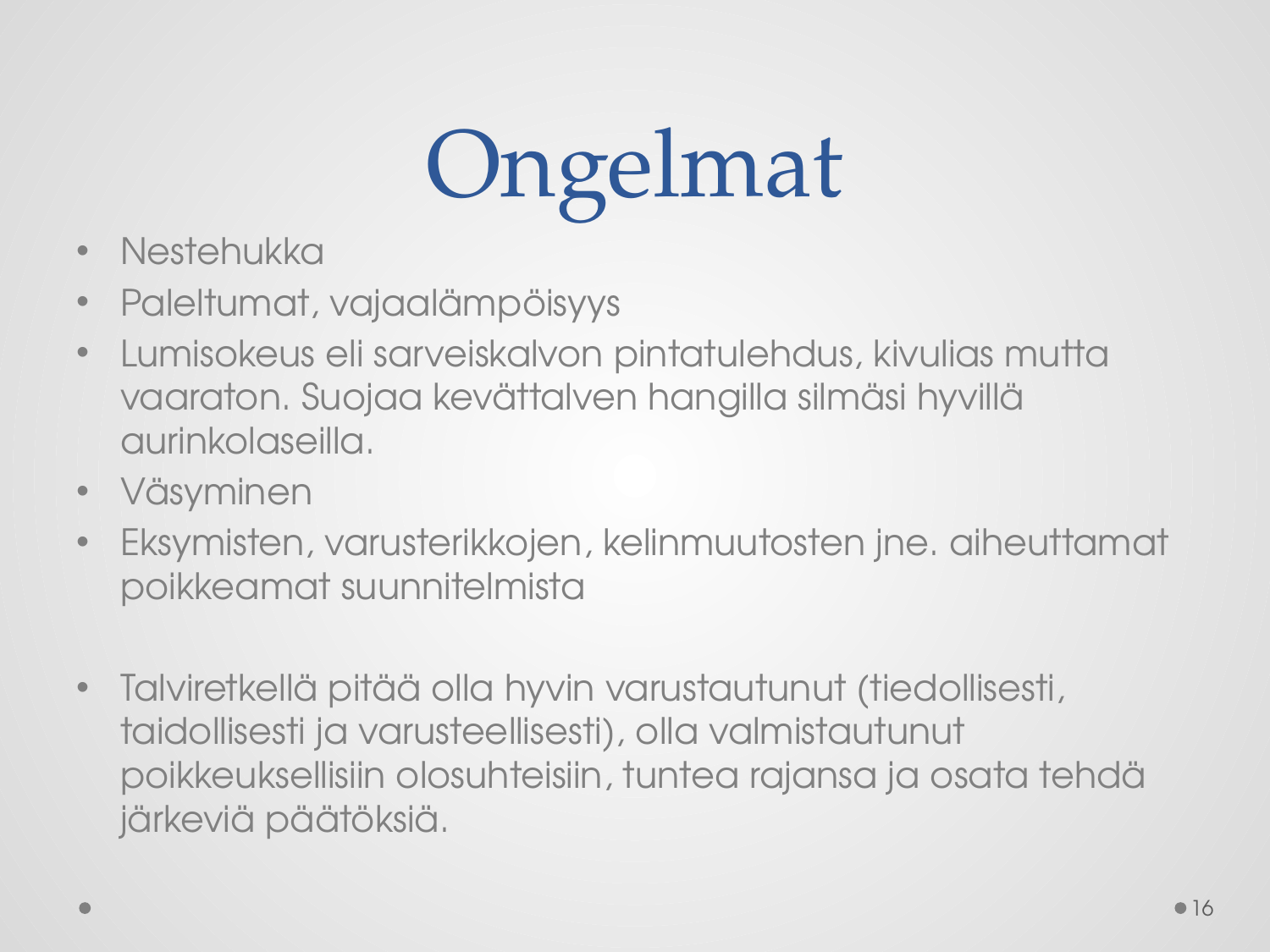

# Ongelmat
Nestehukka
Paleltumat, vajaalämpöisyys
Lumisokeus eli sarveiskalvon pintatulehdus, kivulias mutta vaaraton. Suojaa kevättalven hangilla silmäsi hyvillä aurinkolaseilla.
Väsyminen
Eksymisten, varusterikkojen, kelinmuutosten jne. aiheuttamat poikkeamat suunnitelmista

Talviretkellä pitää olla hyvin varustautunut (tiedollisesti, taidollisesti ja varusteellisesti), olla valmistautunut poikkeuksellisiin olosuhteisiin, tuntea rajansa ja osata tehdä järkeviä päätöksiä.
16